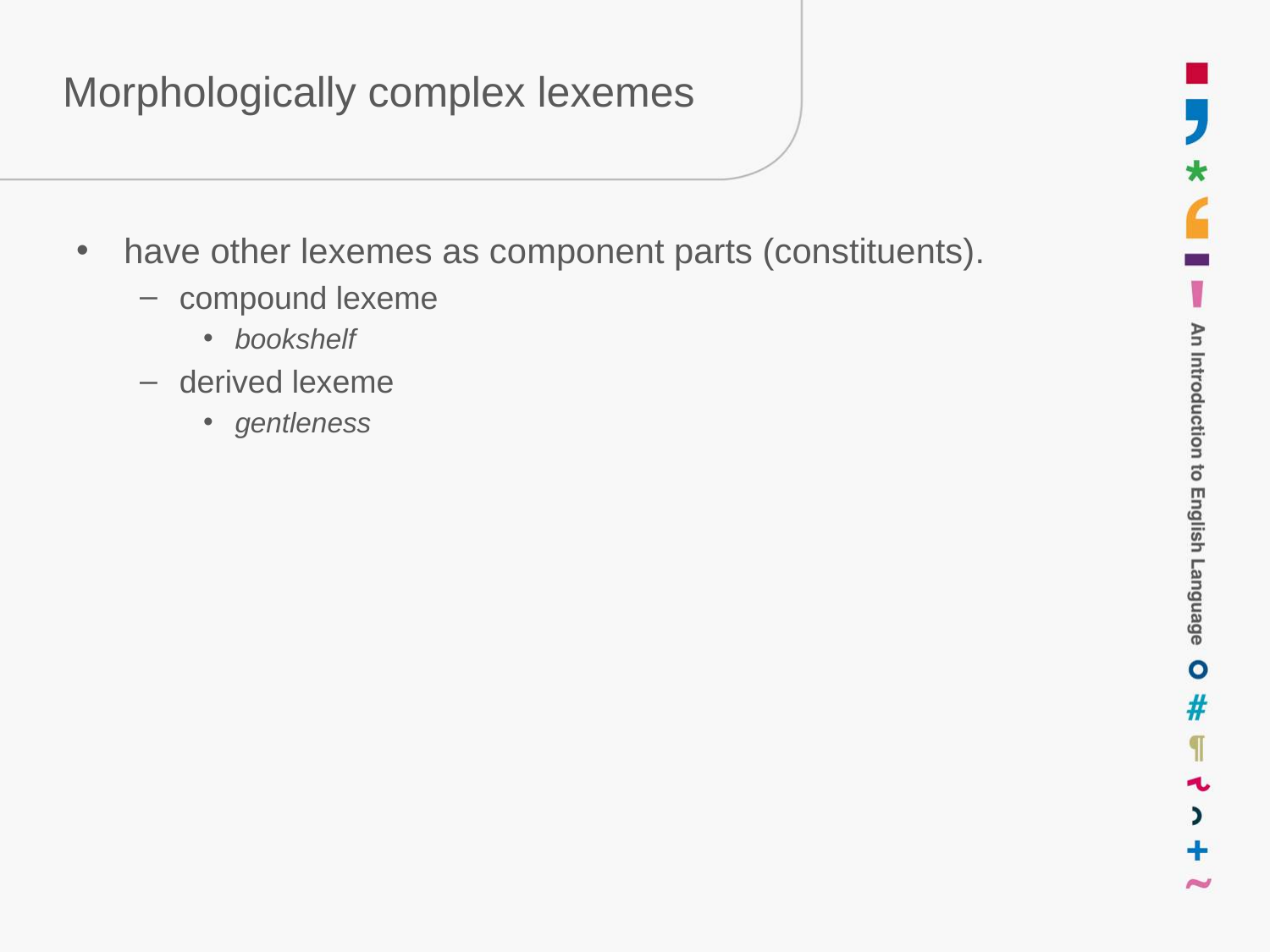

# Morphologically complex lexemes
have other lexemes as component parts (constituents).
compound lexeme
bookshelf
derived lexeme
gentleness